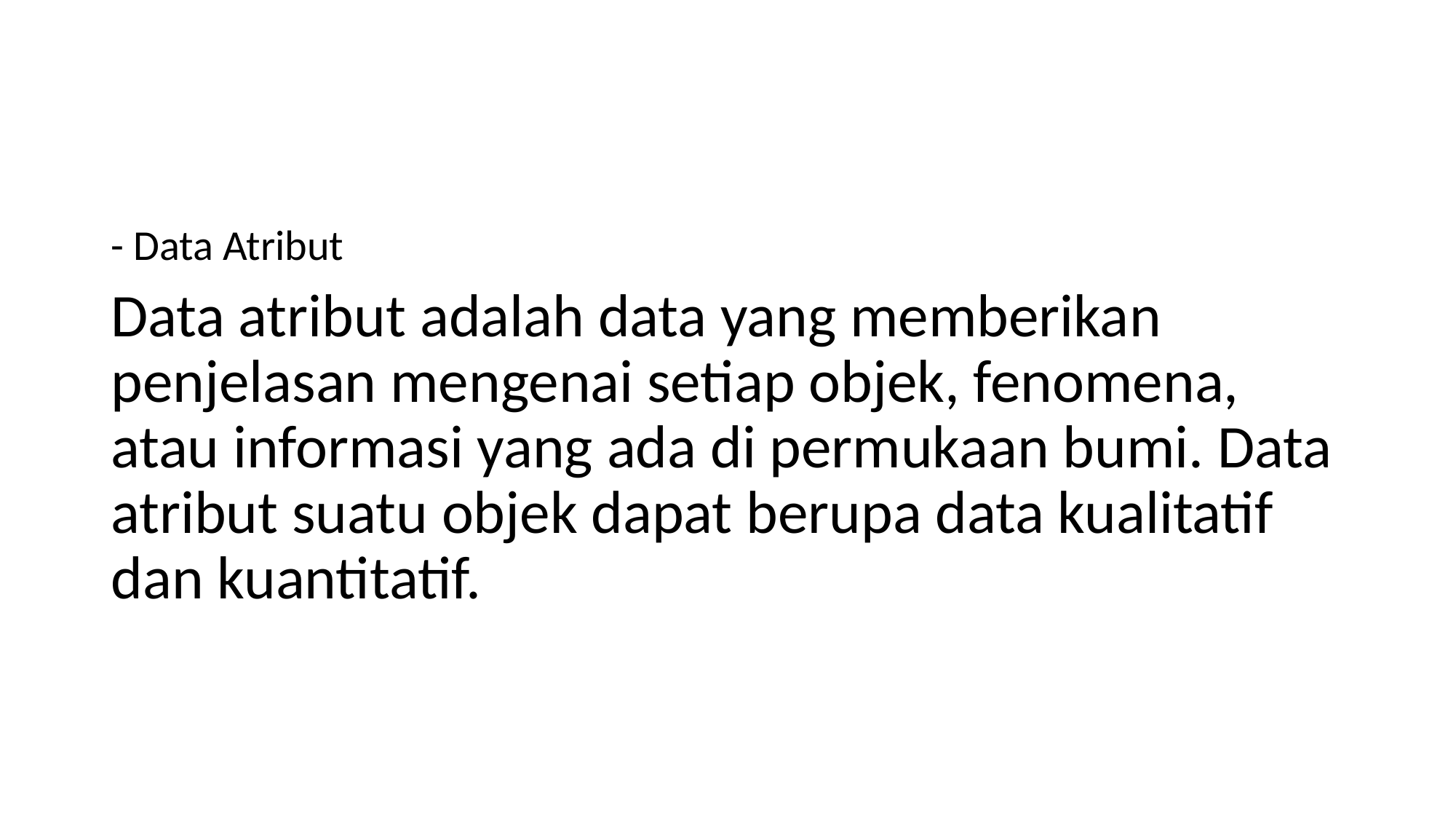

#
- Data Atribut
Data atribut adalah data yang memberikan penjelasan mengenai setiap objek, fenomena, atau informasi yang ada di permukaan bumi. Data atribut suatu objek dapat berupa data kualitatif dan kuantitatif.